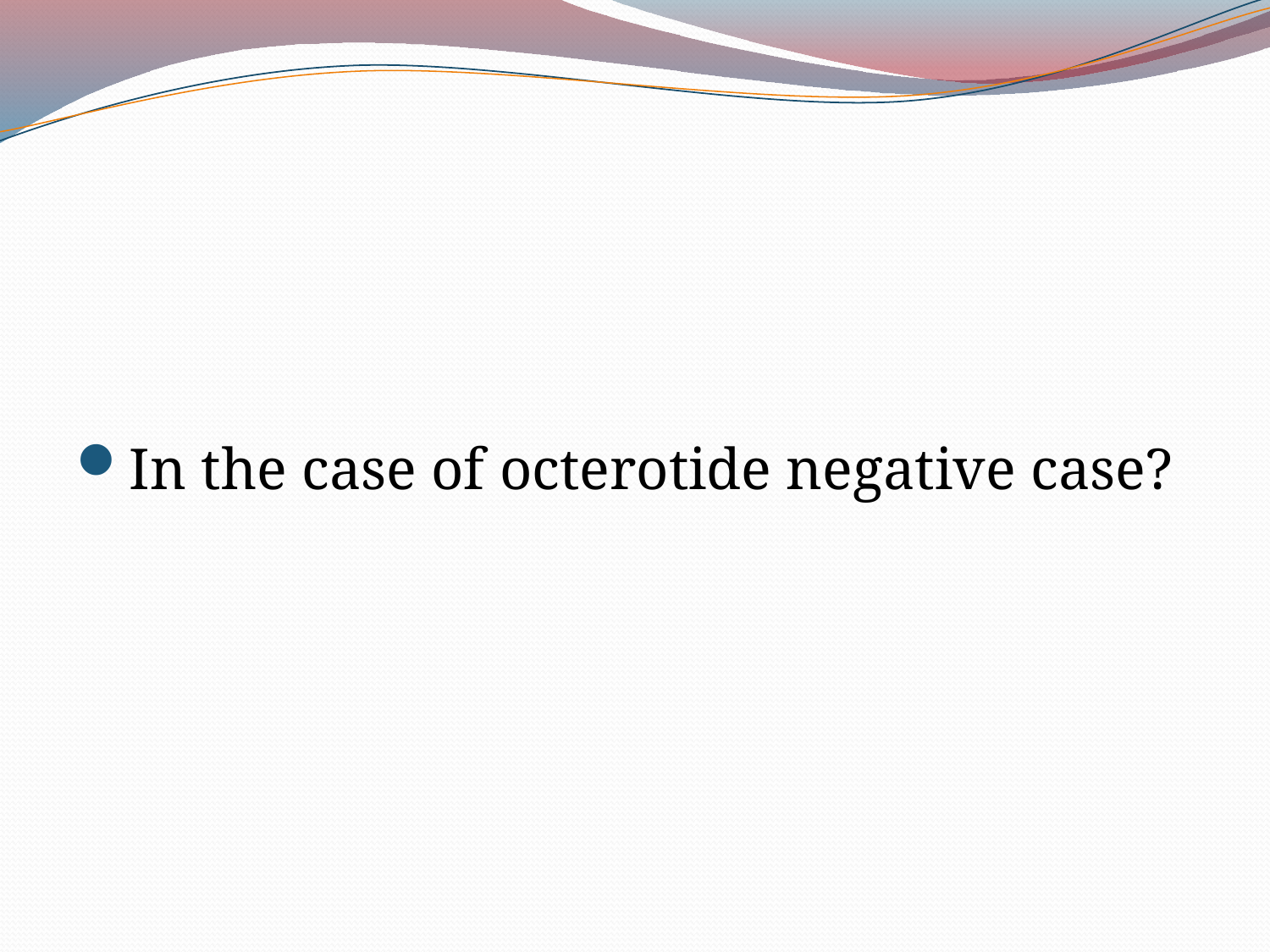

#

In the case of octerotide negative case?